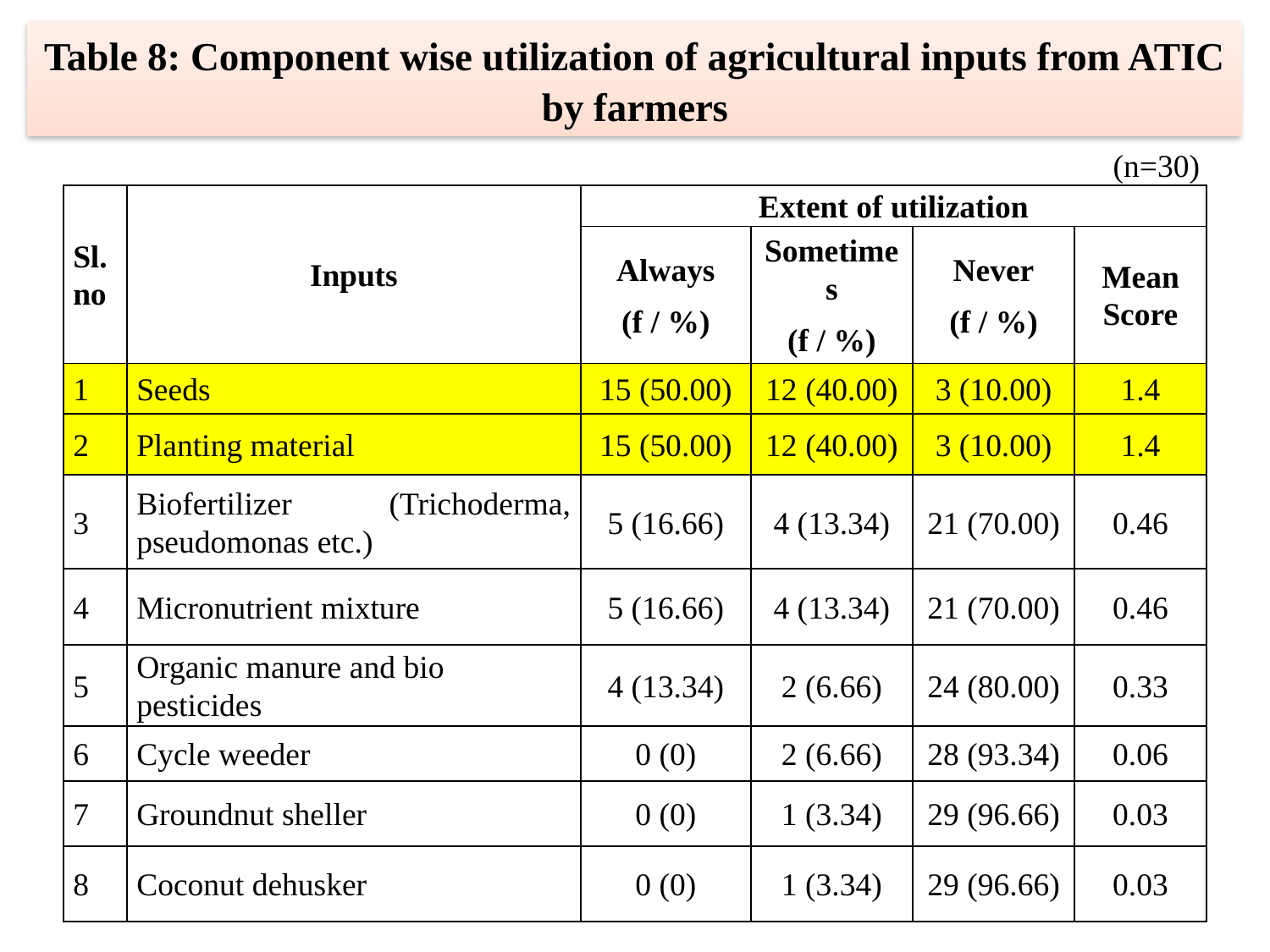

Table 8: Component wise utilization of agricultural inputs from ATIC by farmers
(n=30)
| Sl.no | Inputs | Extent of utilization |  |  |  |
| --- | --- | --- | --- | --- | --- |
|  |  | Always (f / %) | Sometimes (f / %) | Never (f / %) | Mean Score |
| 1 | Seeds | 15 (50.00) | 12 (40.00) | 3 (10.00) | 1.4 |
| 2 | Planting material | 15 (50.00) | 12 (40.00) | 3 (10.00) | 1.4 |
| 3 | Biofertilizer (Trichoderma, pseudomonas etc.) | 5 (16.66) | 4 (13.34) | 21 (70.00) | 0.46 |
| 4 | Micronutrient mixture | 5 (16.66) | 4 (13.34) | 21 (70.00) | 0.46 |
| 5 | Organic manure and bio pesticides | 4 (13.34) | 2 (6.66) | 24 (80.00) | 0.33 |
| 6 | Cycle weeder | 0 (0) | 2 (6.66) | 28 (93.34) | 0.06 |
| 7 | Groundnut sheller | 0 (0) | 1 (3.34) | 29 (96.66) | 0.03 |
| 8 | Coconut dehusker | 0 (0) | 1 (3.34) | 29 (96.66) | 0.03 |